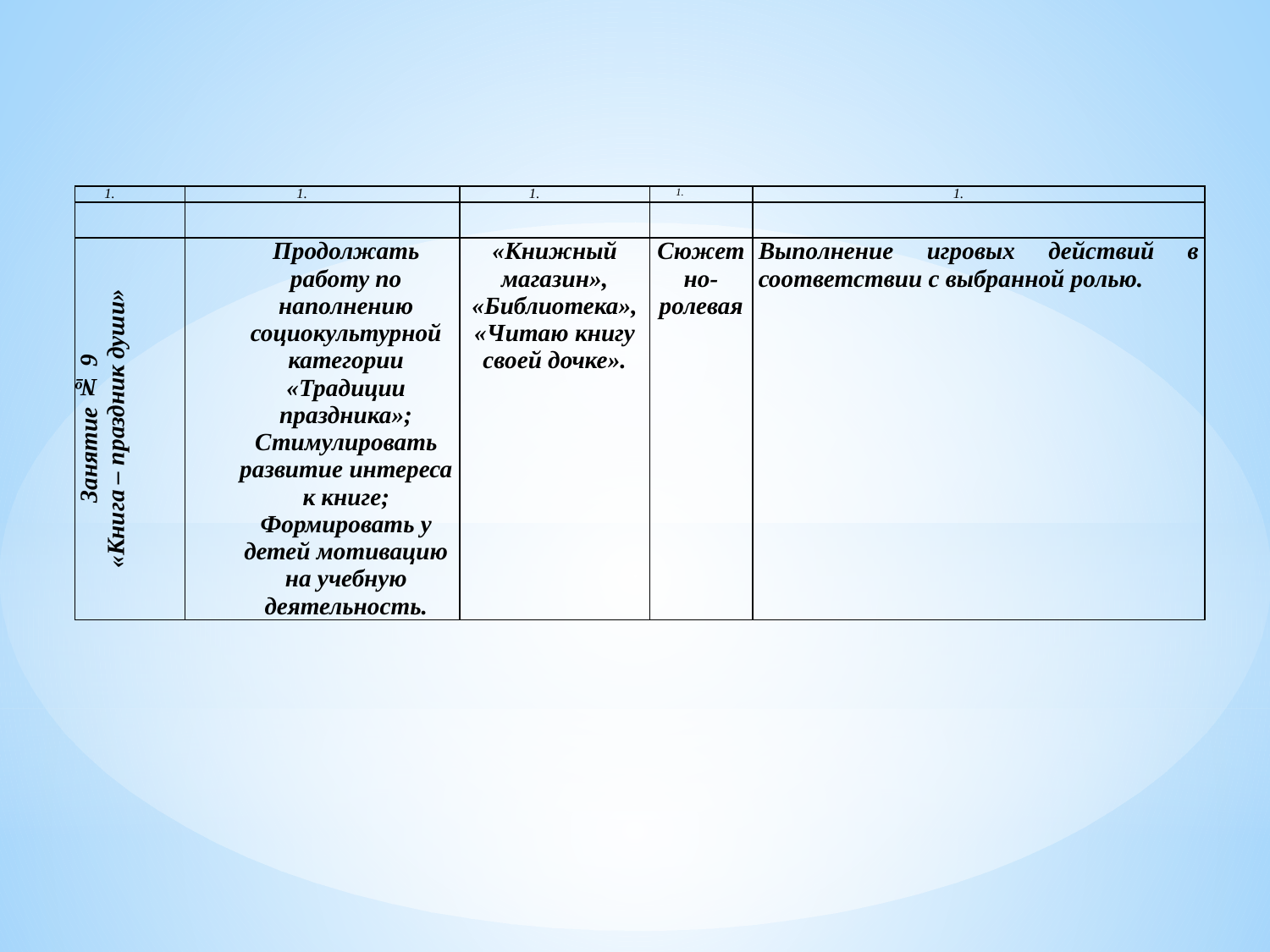

|  |  |  |  |  |
| --- | --- | --- | --- | --- |
|  |  |  |  |  |
| Занятие № 9 «Книга – праздник души» | Продолжать работу по наполнению социокультурной категории «Традиции праздника»; Стимулировать развитие интереса к книге; Формировать у детей мотивацию на учебную деятельность. | «Книжный магазин», «Библиотека», «Читаю книгу своей дочке». | Сюжетно-ролевая | Выполнение игровых действий в соответствии с выбранной ролью. |
#